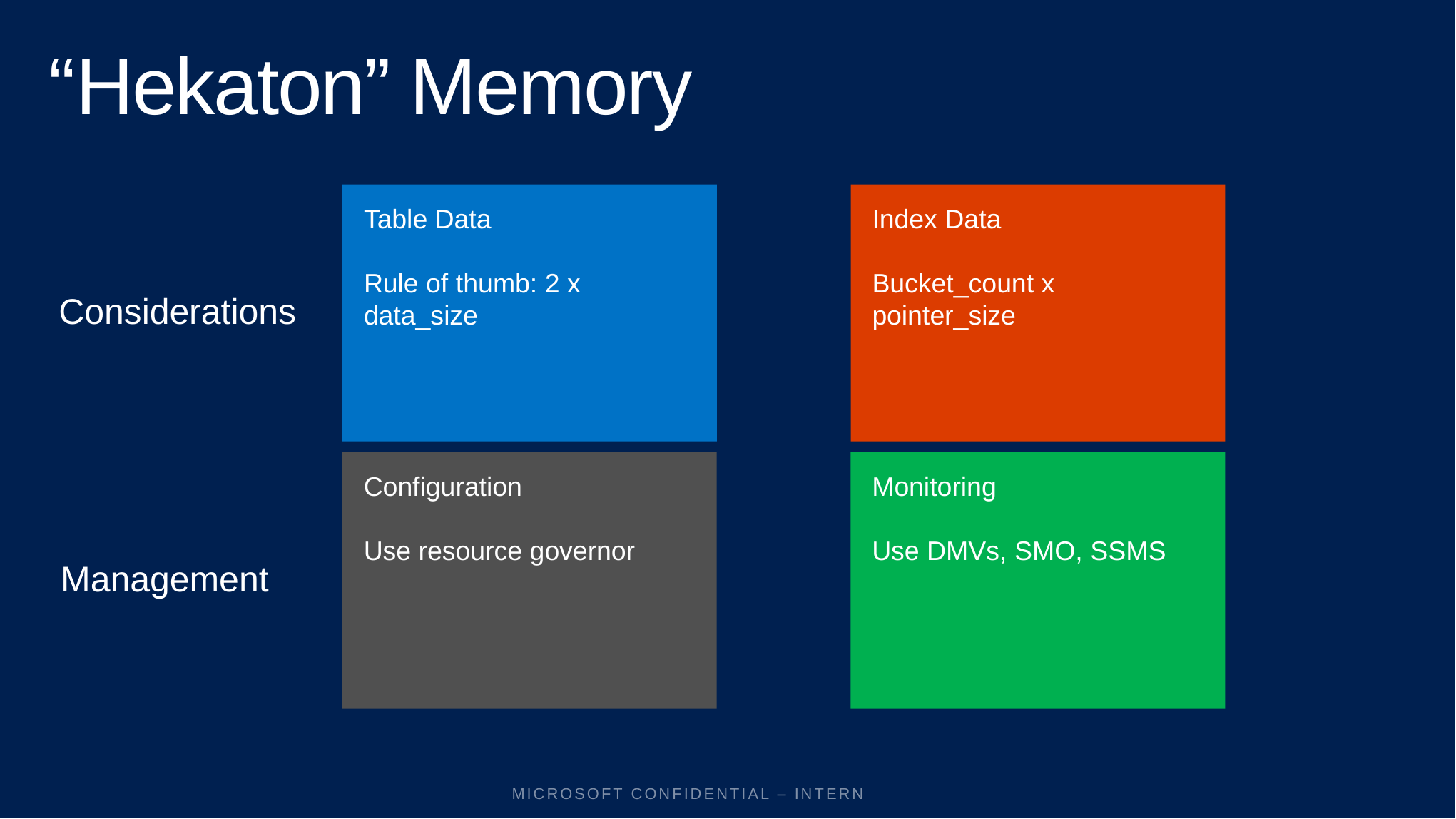

# “Hekaton” Memory
Table Data

Rule of thumb: 2 x data_size

Index Data

Bucket_count x pointer_size

Considerations
Configuration

Use resource governor
Monitoring

Use DMVs, SMO, SSMS
Management